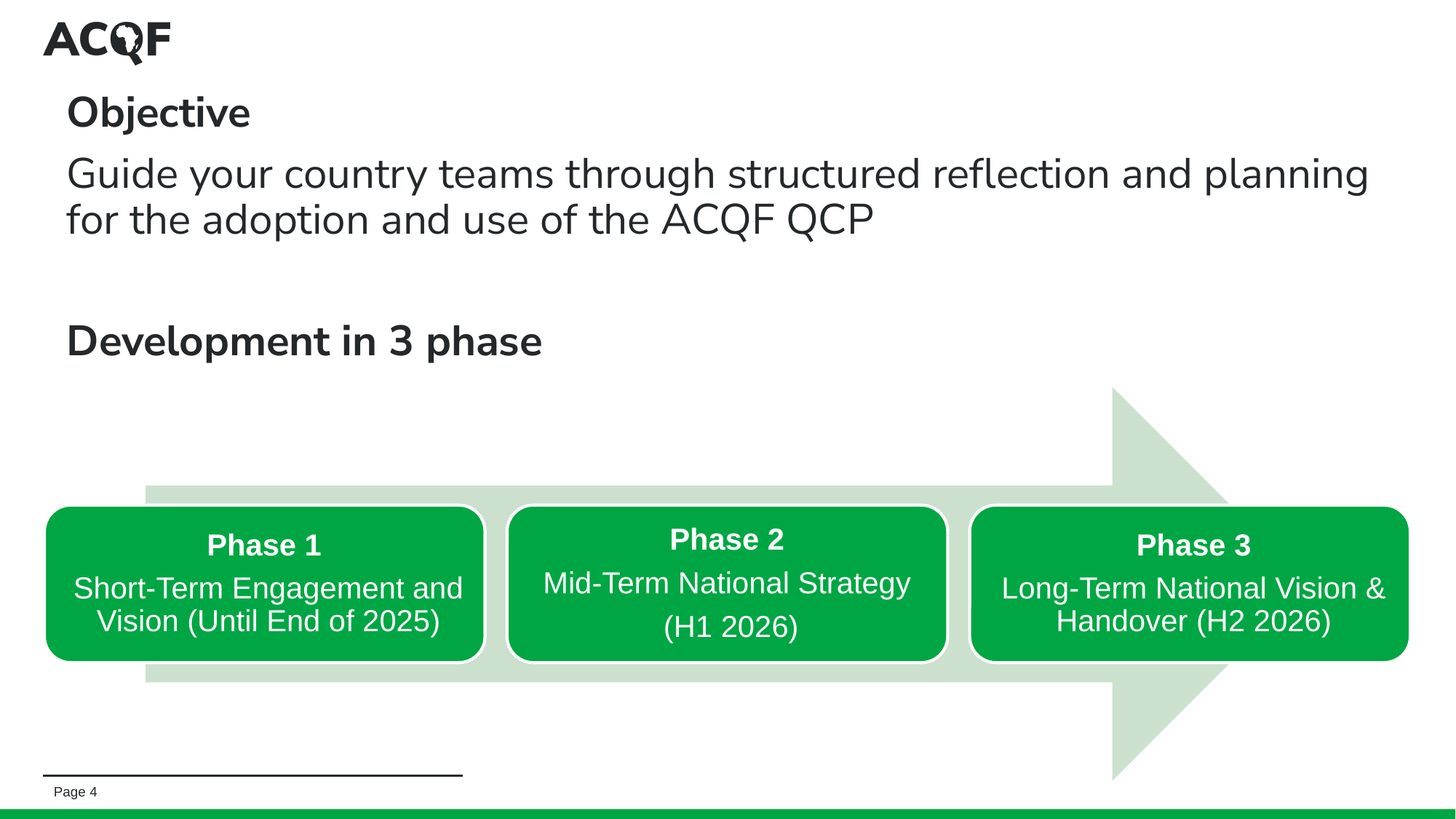

Objective
Guide your country teams through structured reflection and planning for the adoption and use of the ACQF QCP

Development in 3 phase

Phase 1
Short-Term Engagement and Vision (Until End of 2025)
Phase 2
Mid-Term National Strategy
(H1 2026)
Phase 3
Long-Term National Vision & Handover (H2 2026)
Page 4